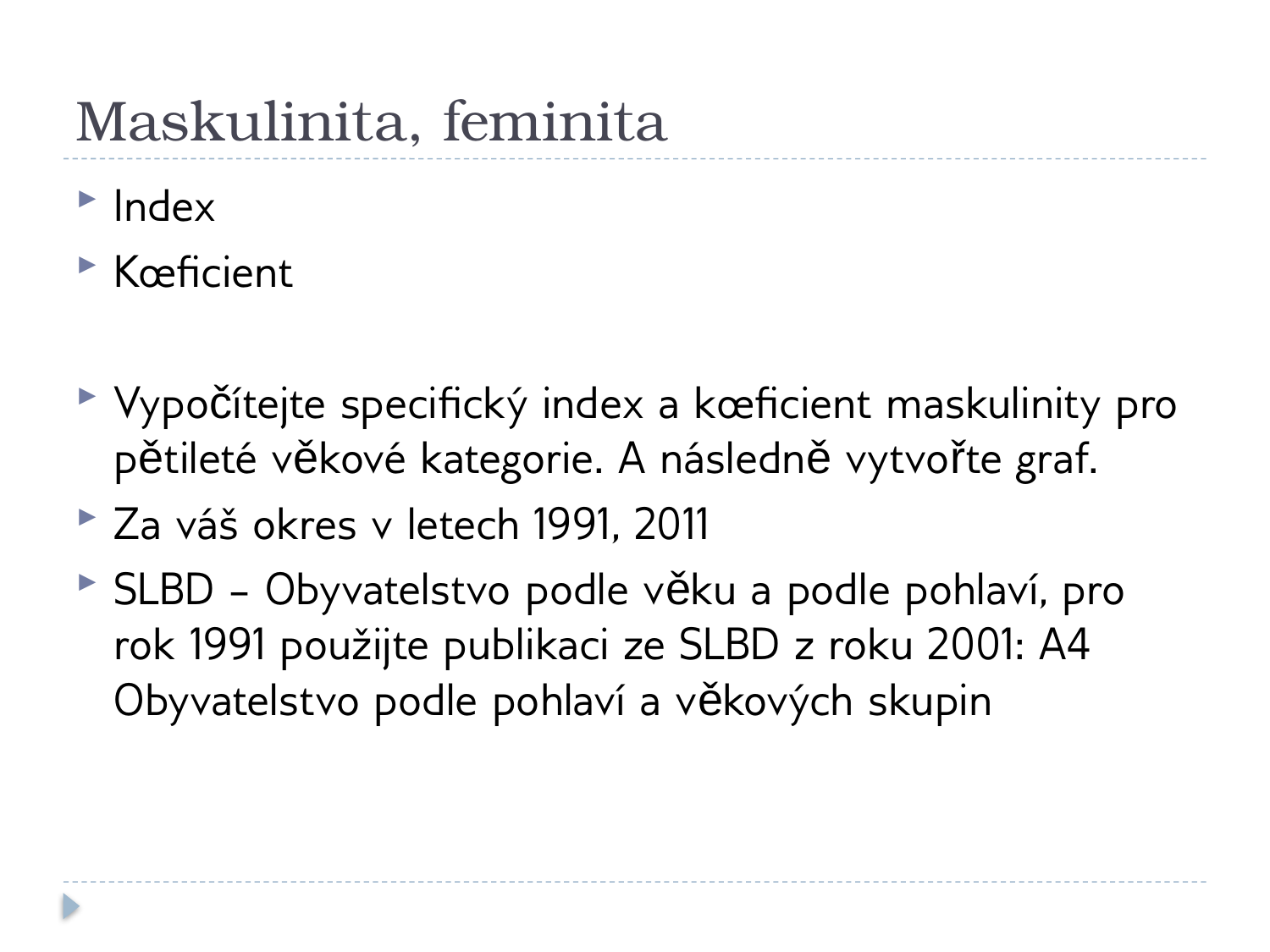

# Maskulinita, feminita
Index
Koeficient

Vypočítejte specifický index a koeficient maskulinity pro pětileté věkové kategorie. A následně vytvořte graf.
Za váš okres v letech 1991, 2011
SLBD – Obyvatelstvo podle věku a podle pohlaví, pro rok 1991 použijte publikaci ze SLBD z roku 2001: A4 Obyvatelstvo podle pohlaví a věkových skupin